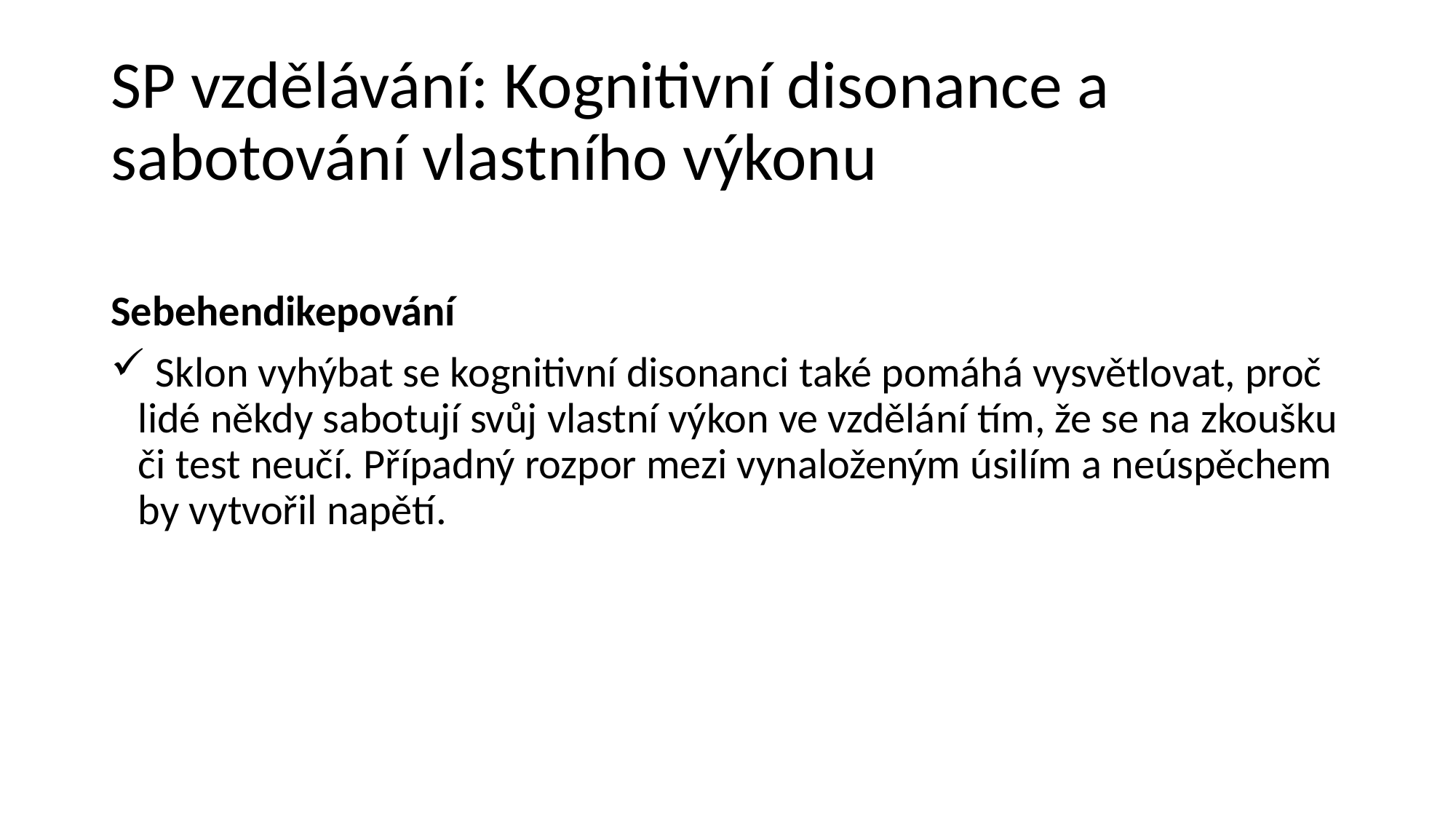

# SP vzdělávání: Kognitivní disonance a sabotování vlastního výkonu

Sebehendikepování
 Sklon vyhýbat se kognitivní disonanci také pomáhá vysvětlovat, proč lidé někdy sabotují svůj vlastní výkon ve vzdělání tím, že se na zkoušku či test neučí. Případný rozpor mezi vynaloženým úsilím a neúspěchem by vytvořil napětí.